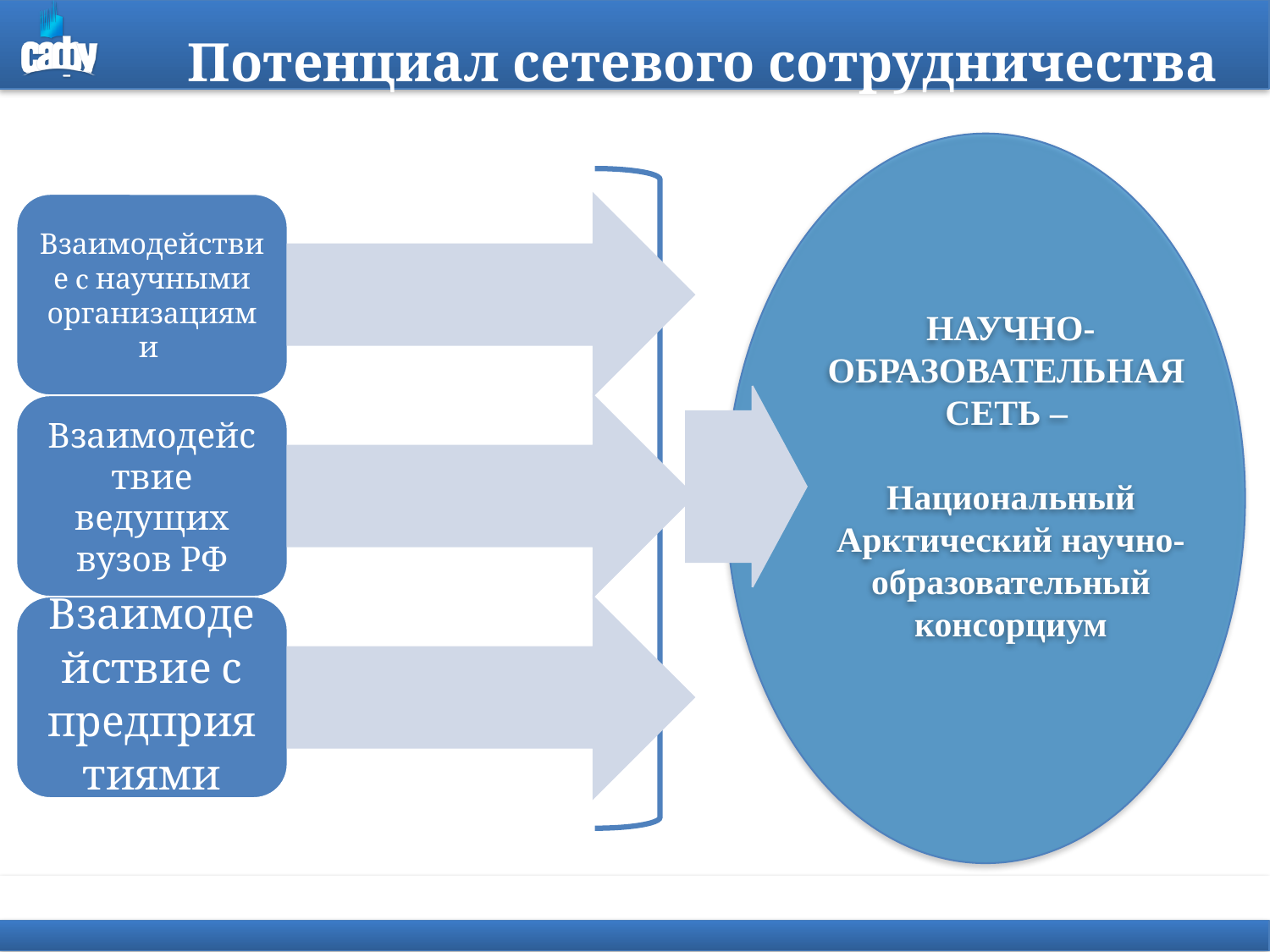

Потенциал сетевого сотрудничества

Взаимодействие ведущих вузов РФ
Взаимодействие с предприятиями
Взаимодействие c научными организациями

НАУЧНО-
ОБРАЗОВАТЕЛЬНАЯ
СЕТЬ –

Национальный Арктический научно-образовательный консорциум